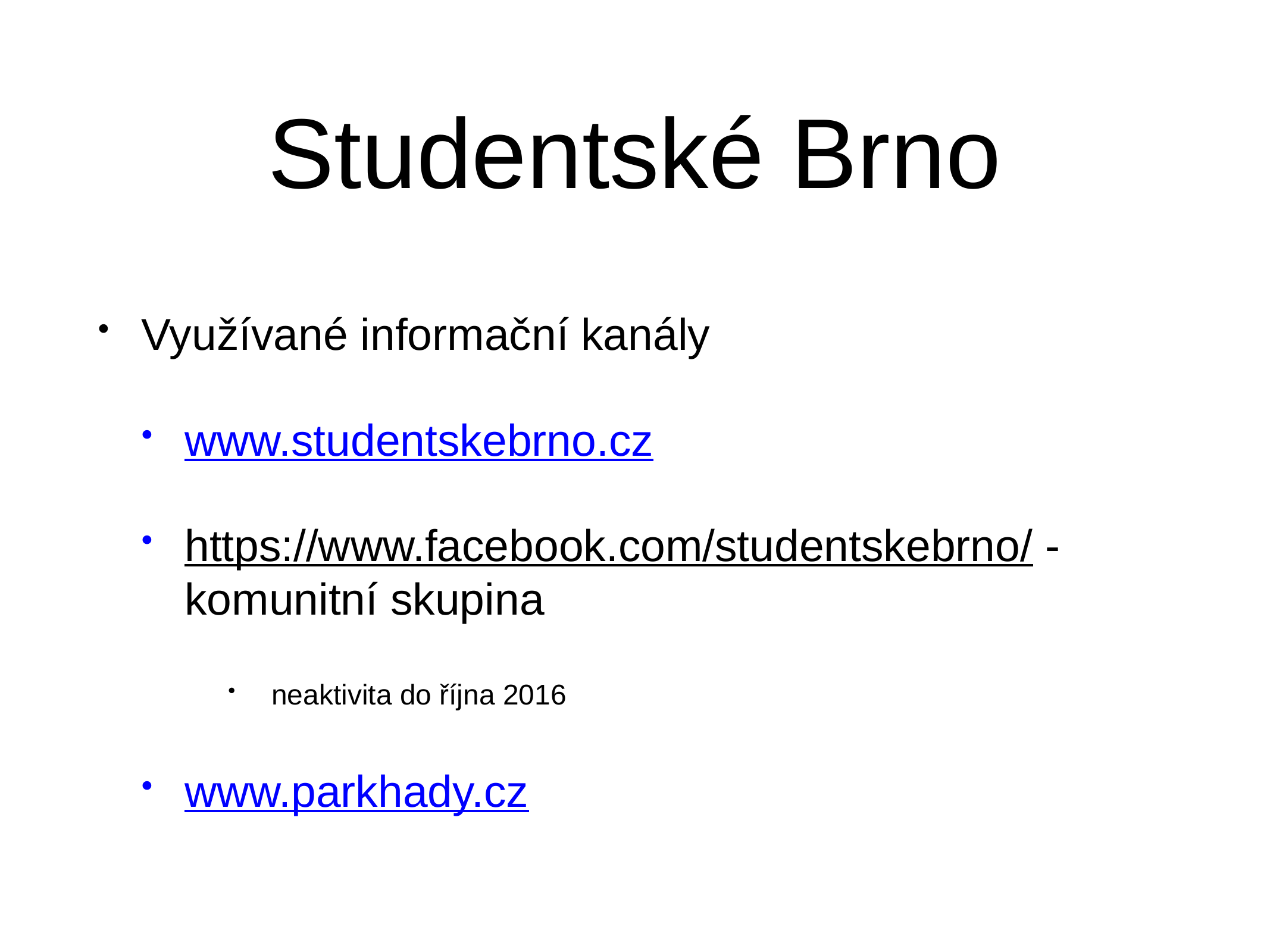

# Studentské Brno
Využívané informační kanály
www.studentskebrno.cz
https://www.facebook.com/studentskebrno/ - komunitní skupina
neaktivita do října 2016
www.parkhady.cz